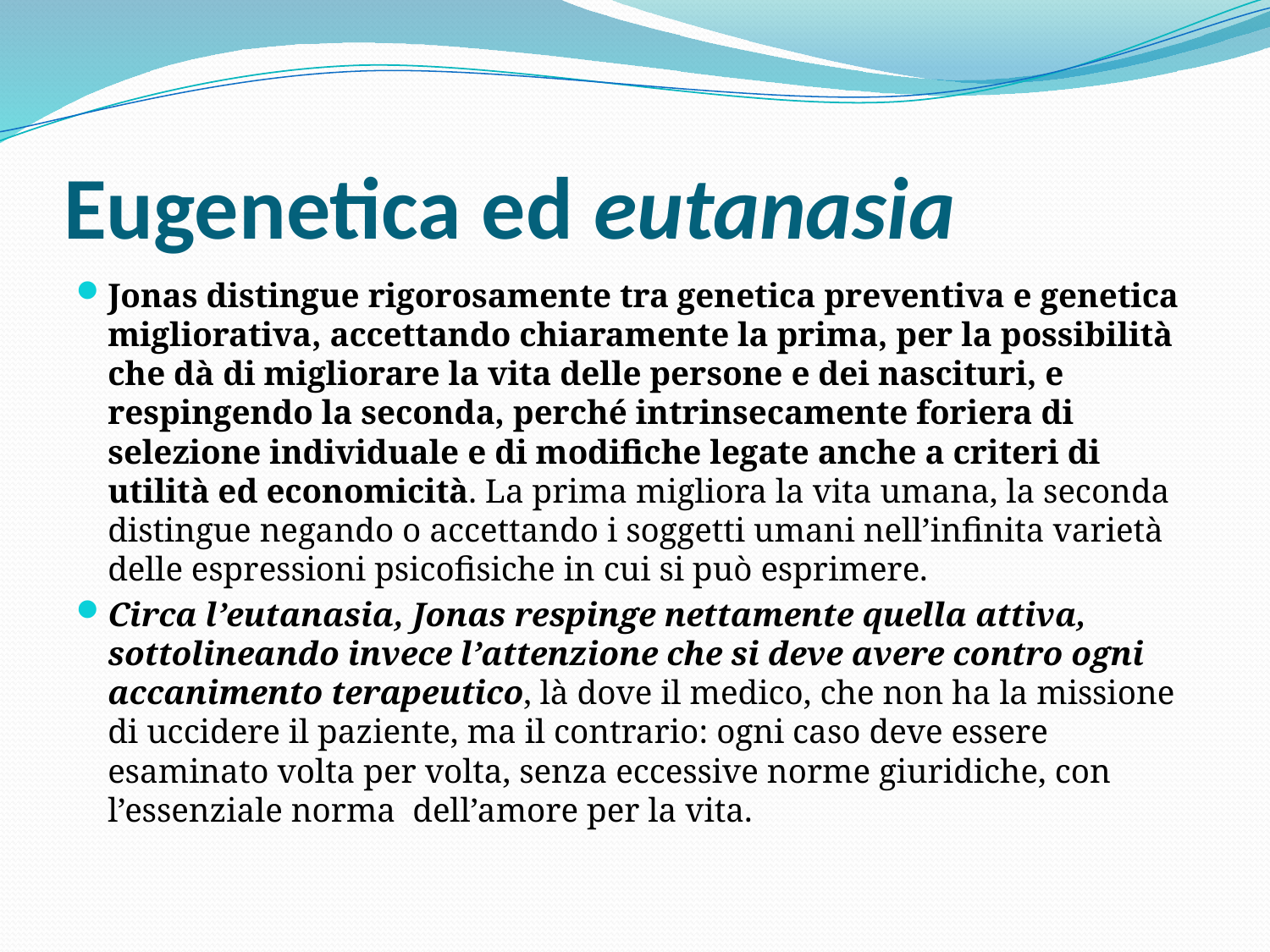

# Eugenetica ed eutanasia
Jonas distingue rigorosamente tra genetica preventiva e genetica migliorativa, accettando chiaramente la prima, per la possibilità che dà di migliorare la vita delle persone e dei nascituri, e respingendo la seconda, perché intrinsecamente foriera di selezione individuale e di modifiche legate anche a criteri di utilità ed economicità. La prima migliora la vita umana, la seconda distingue negando o accettando i soggetti umani nell’infinita varietà delle espressioni psicofisiche in cui si può esprimere.
Circa l’eutanasia, Jonas respinge nettamente quella attiva, sottolineando invece l’attenzione che si deve avere contro ogni accanimento terapeutico, là dove il medico, che non ha la missione di uccidere il paziente, ma il contrario: ogni caso deve essere esaminato volta per volta, senza eccessive norme giuridiche, con l’essenziale norma  dell’amore per la vita.